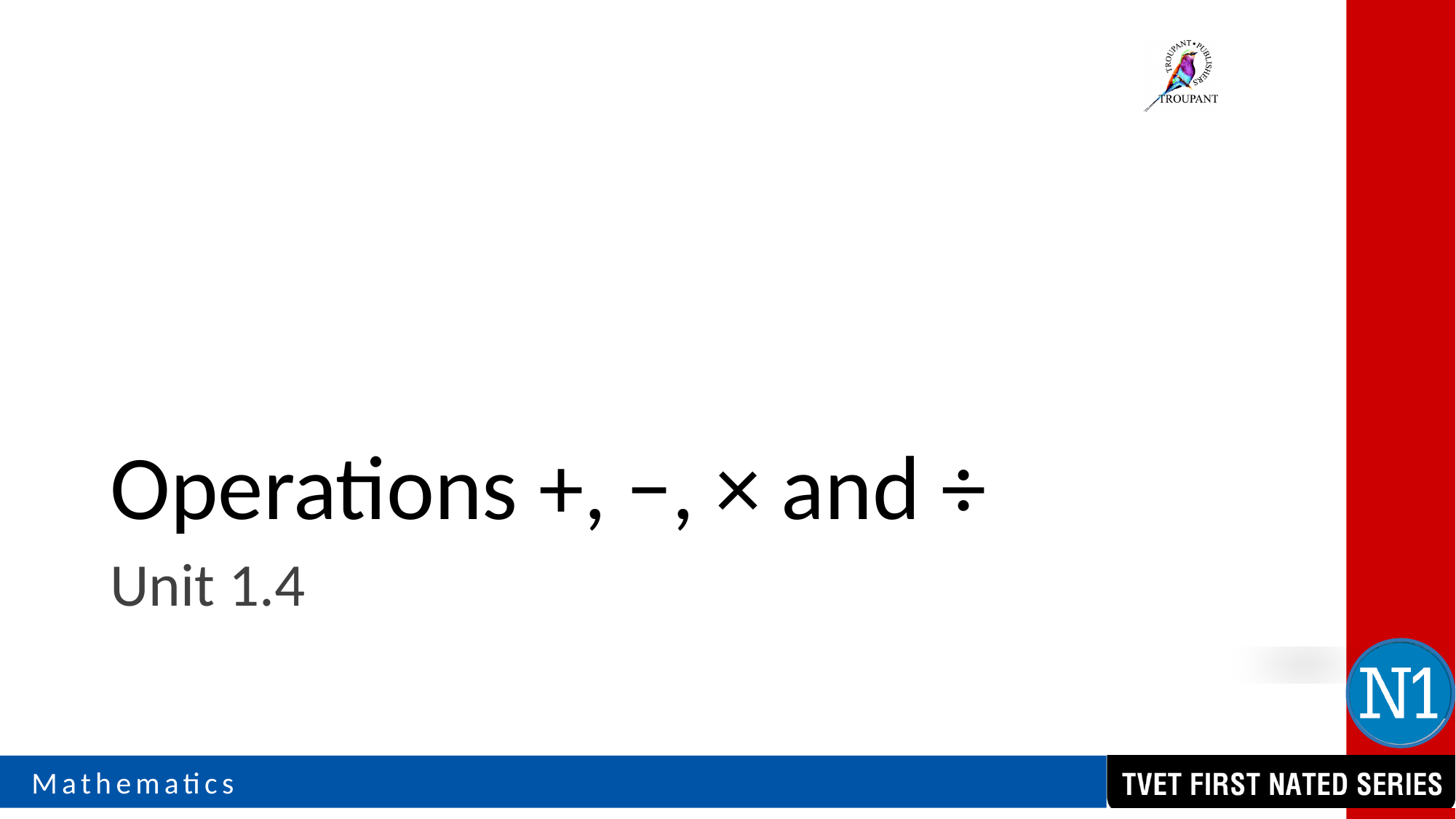

# Operations +, −, × and ÷
Unit 1.4